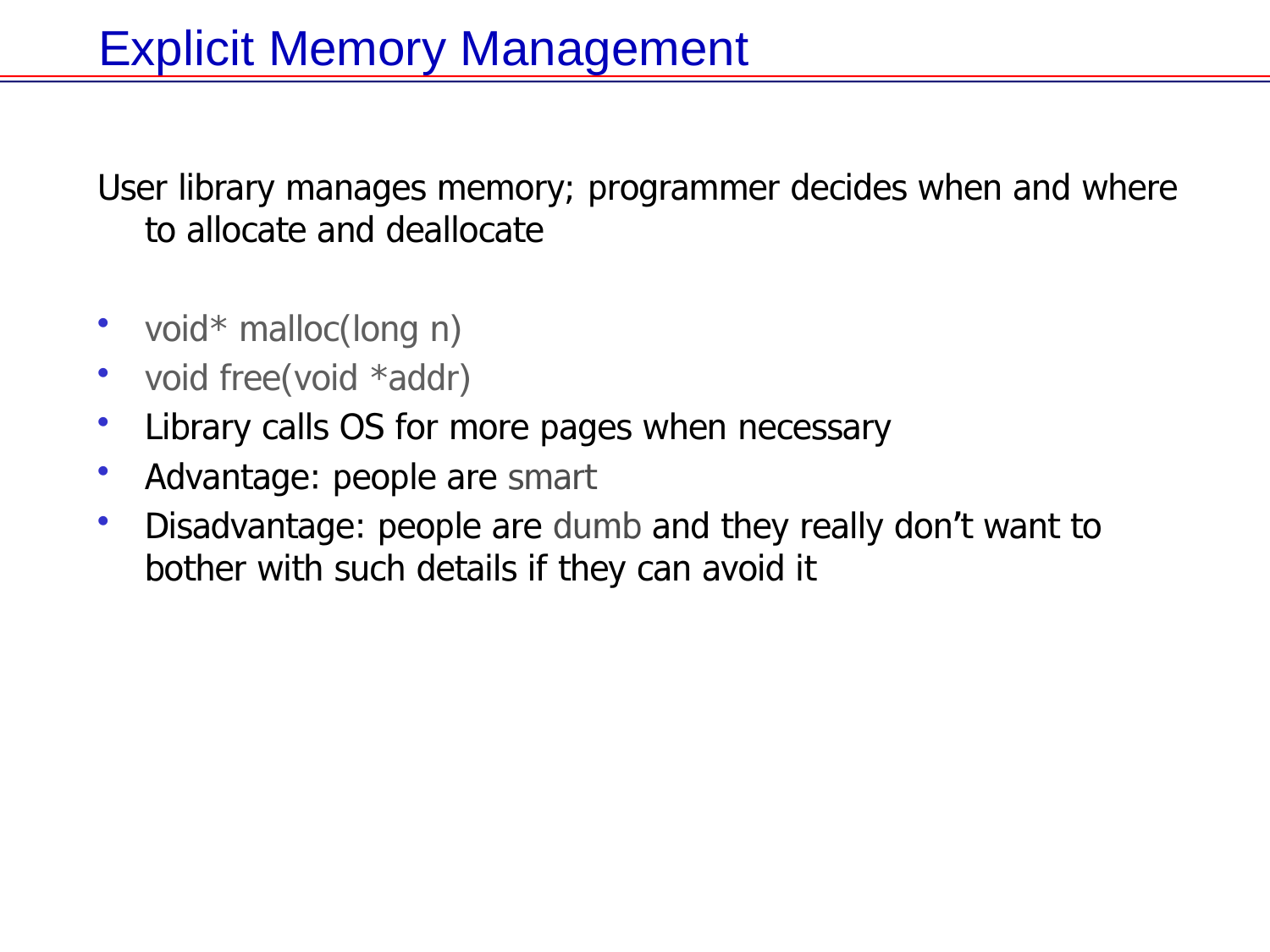

# Explicit Memory Management
User library manages memory; programmer decides when and where to allocate and deallocate

void* malloc(long n)
void free(void *addr)
Library calls OS for more pages when necessary
Advantage: people are smart
Disadvantage: people are dumb and they really don’t want to bother with such details if they can avoid it